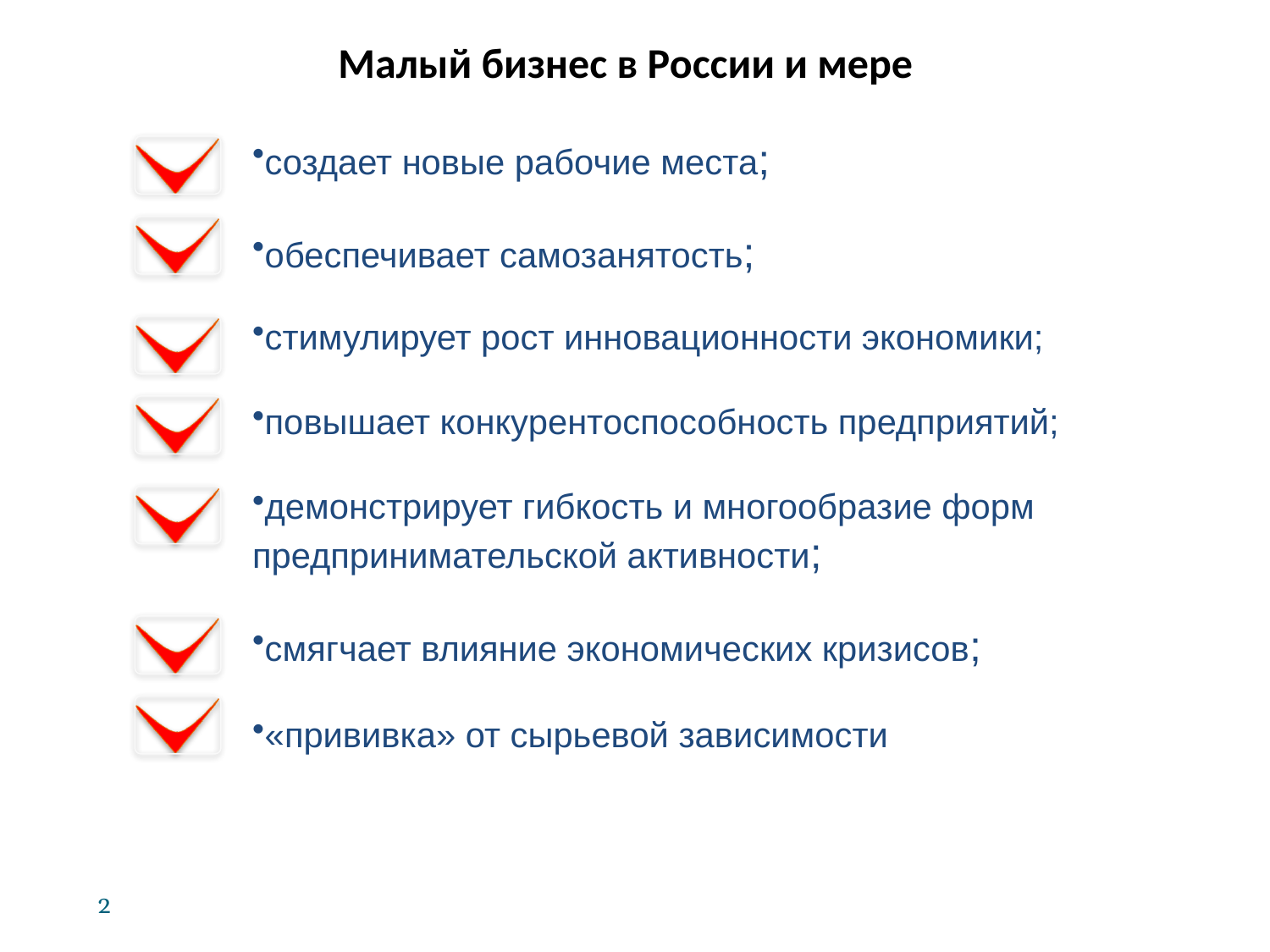

# Малый бизнес в России и мере
создает новые рабочие места;

обеспечивает самозанятость;

стимулирует рост инновационности экономики;

повышает конкурентоспособность предприятий;

демонстрирует гибкость и многообразие форм предпринимательской активности;

смягчает влияние экономических кризисов;

«прививка» от сырьевой зависимости

2